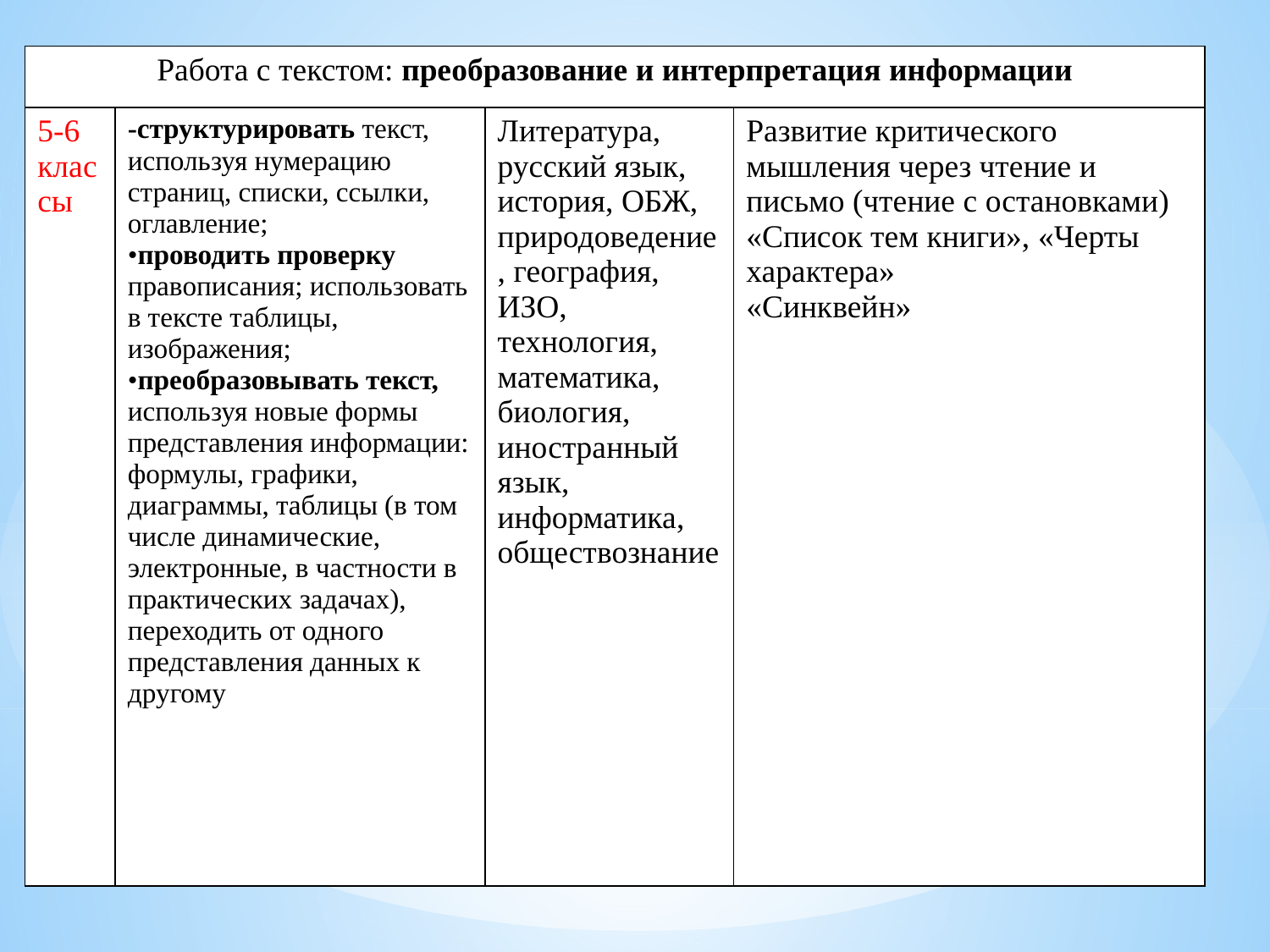

| Работа с текстом: преобразование и интерпретация информации |  |  |  |
| --- | --- | --- | --- |
| 5-6 классы | -структурировать текст, используя нумерацию страниц, списки, ссылки, оглавление; •проводить проверку правописания; использовать в тексте таблицы, изображения; •преобразовывать текст, используя новые формы представления информации: формулы, графики, диаграммы, таблицы (в том числе динамические, электронные, в частности в практических задачах), переходить от одного представления данных к другому | Литература, русский язык, история, ОБЖ, природоведение, география, ИЗО, технология, математика, биология, иностранный язык, информатика, обществознание | Развитие критического мышления через чтение и письмо (чтение с остановками) «Список тем книги», «Черты характера» «Синквейн» |